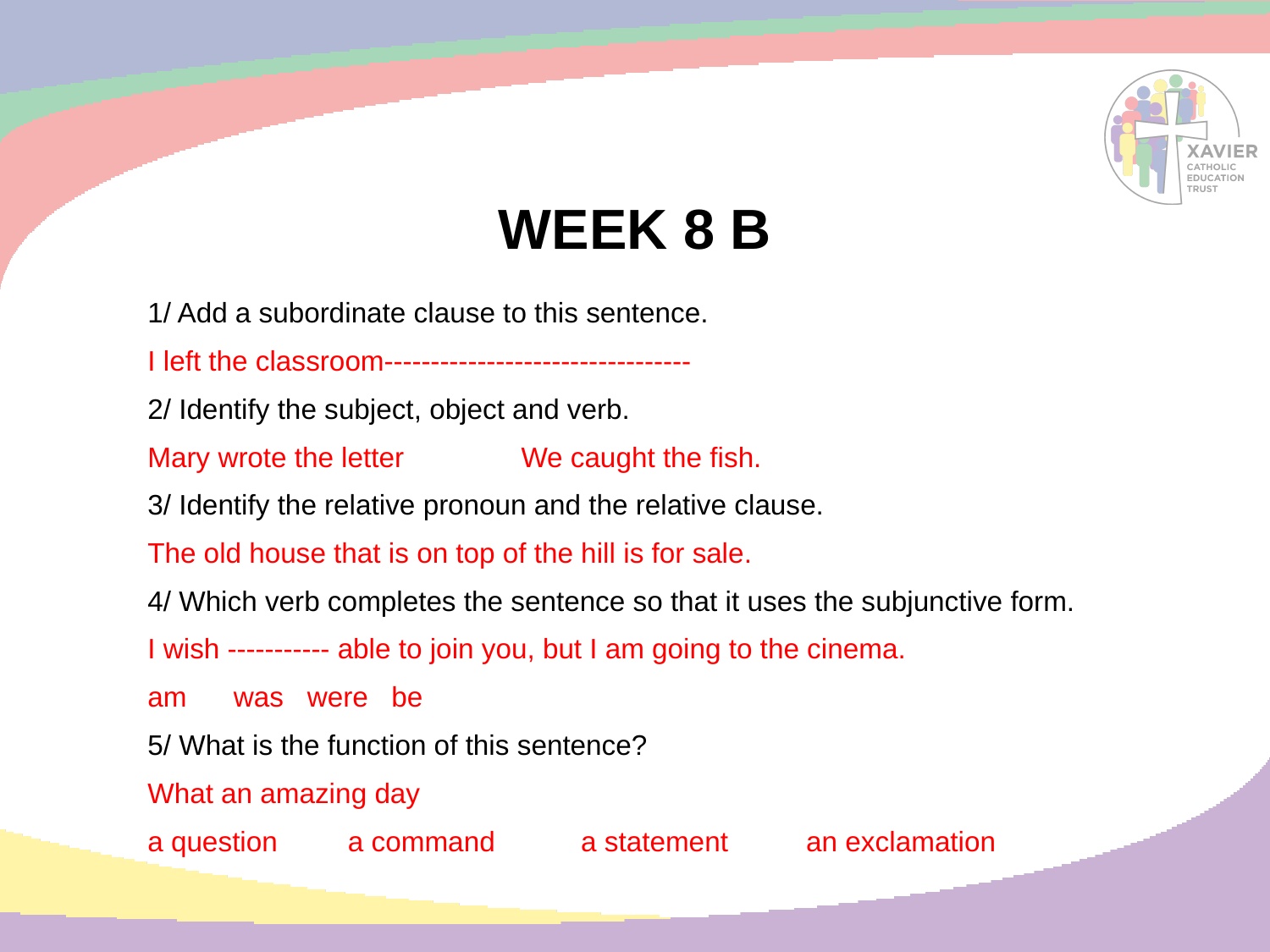

# WEEK 8 B
1/ Add a subordinate clause to this sentence.
I left the classroom---------------------------------
2/ Identify the subject, object and verb.
Mary wrote the letter               We caught the fish.
3/ Identify the relative pronoun and the relative clause.
The old house that is on top of the hill is for sale.
4/ Which verb completes the sentence so that it uses the subjunctive form.
I wish ----------- able to join you, but I am going to the cinema.
am      was   were   be
5/ What is the function of this sentence?
What an amazing day
a question         a command           a statement          an exclamation